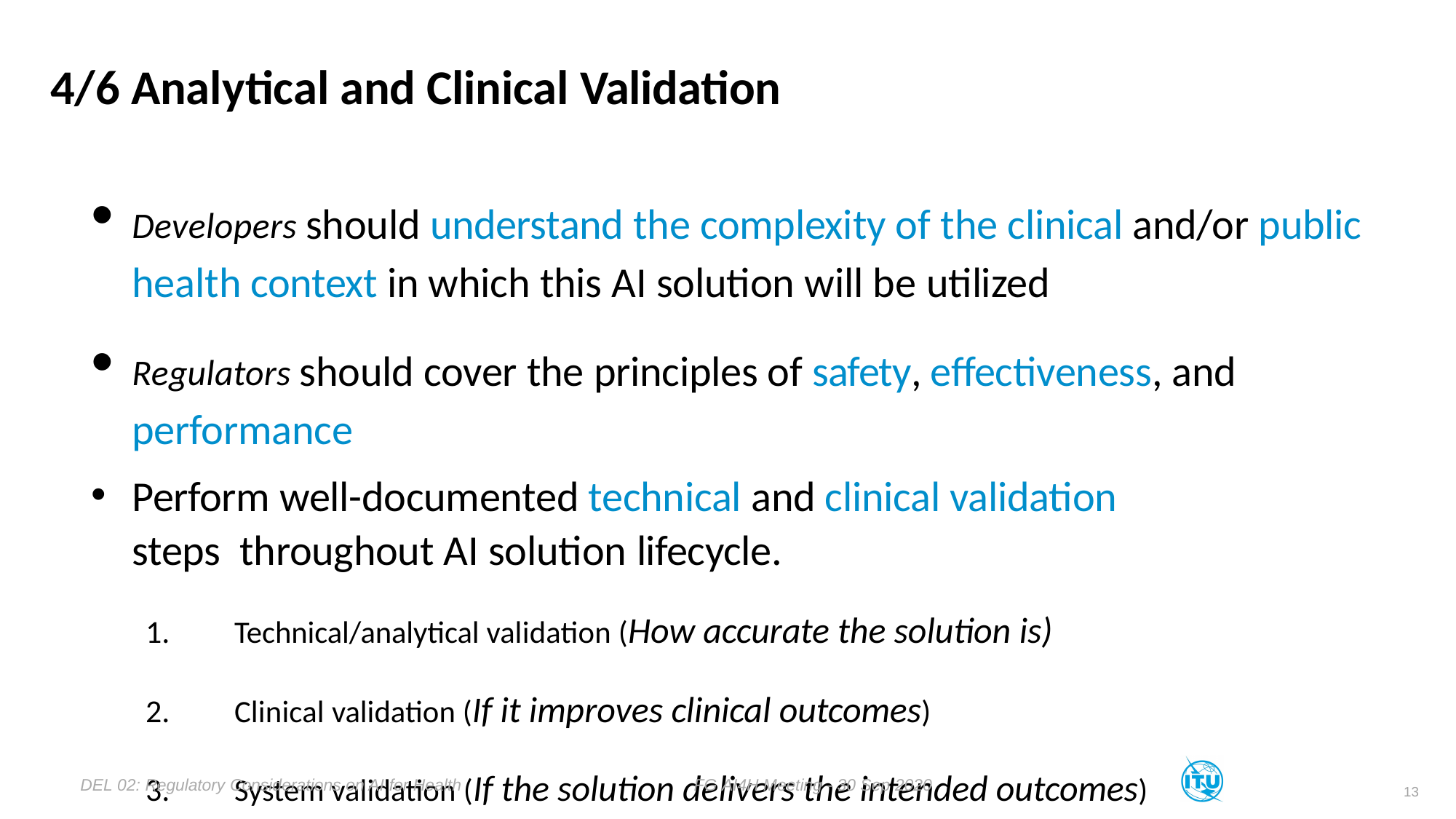

# 4/6 Analytical and Clinical Validation
Developers should understand the complexity of the clinical and/or public  health context in which this AI solution will be utilized
Regulators should cover the principles of safety, effectiveness, and  performance
Perform well-documented technical and clinical validation steps  throughout AI solution lifecycle.
Technical/analytical validation (How accurate the solution is)
Clinical validation (If it improves clinical outcomes)
System validation (If the solution delivers the intended outcomes)

DEL 02: Regulatory Considerations on AI for Health
FG AI4H Meeting - 30 Sep 2020
13